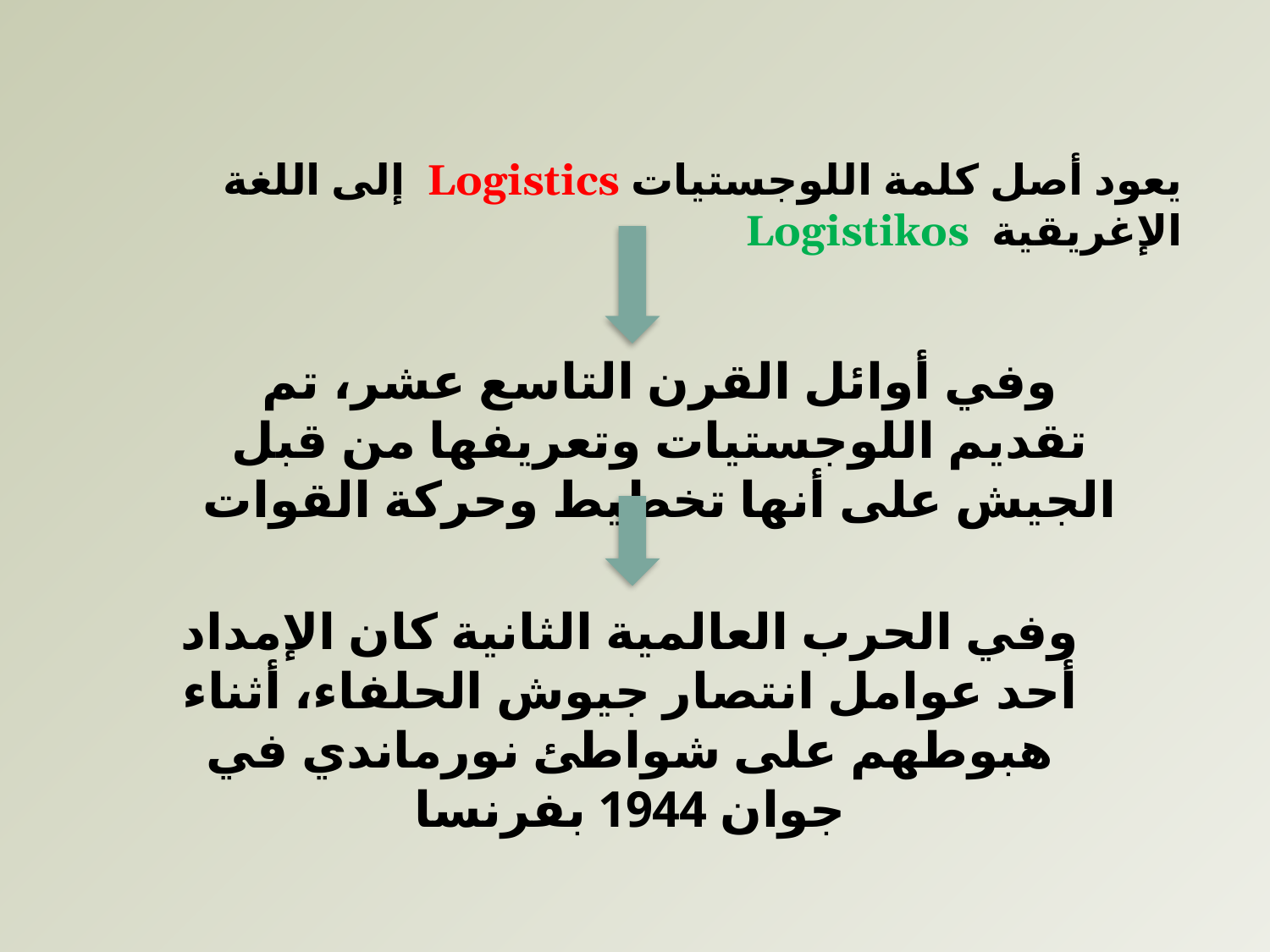

يعود أصل كلمة اللوجستيات Logistics  إلى اللغة الإغريقية  Logistikos

وفي أوائل القرن التاسع عشر، تم تقديم اللوجستيات وتعريفها من قبل الجيش على أنها تخطيط وحركة القوات

وفي الحرب العالمية الثانية كان الإمداد أحد عوامل انتصار جيوش الحلفاء، أثناء هبوطهم على شواطئ نورماندي في جوان 1944 بفرنسا